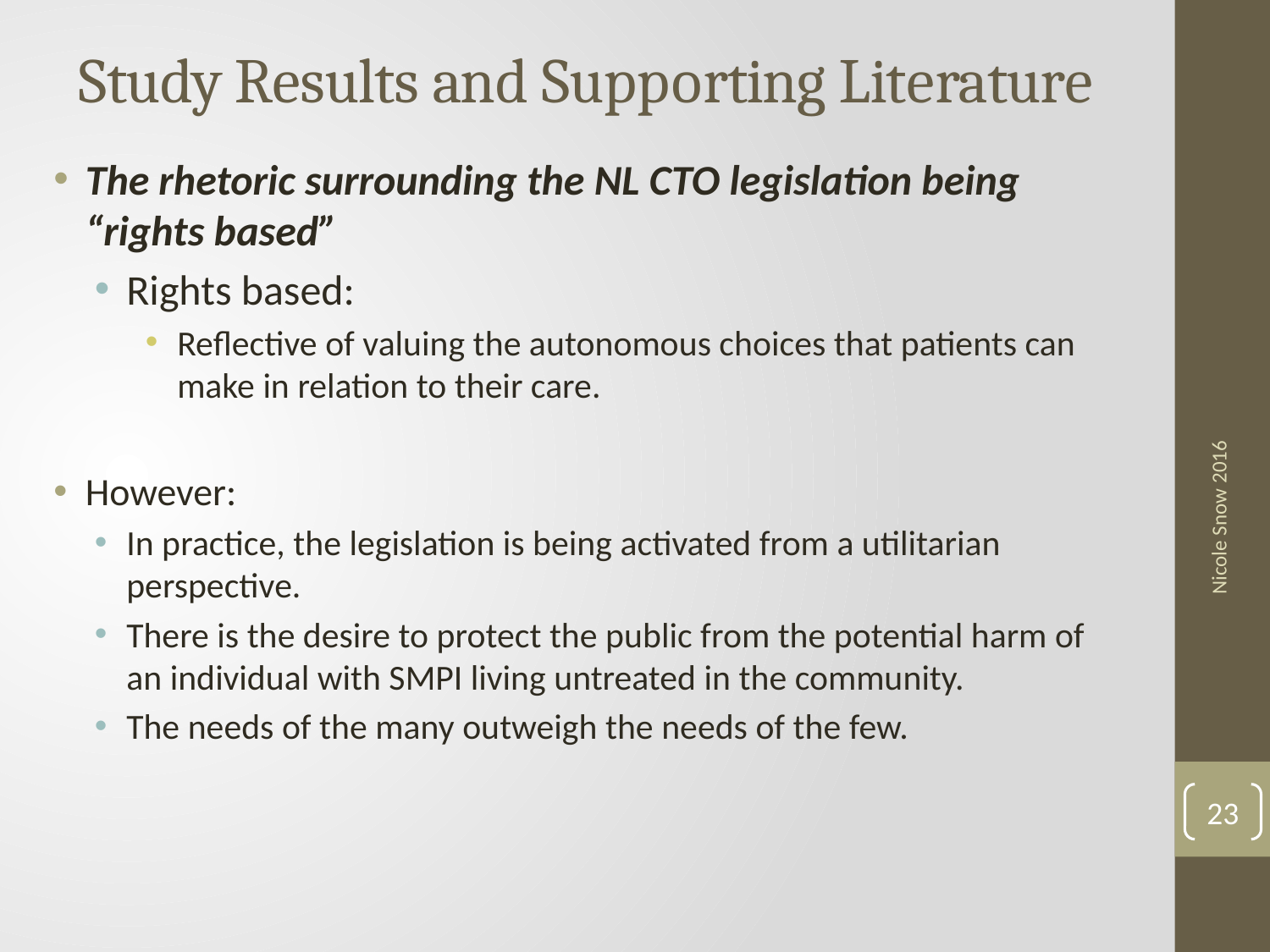

# Study Results and Supporting Literature
The rhetoric surrounding the NL CTO legislation being  “rights based”
Rights based:
Reflective of valuing the autonomous choices that patients can make in relation to their care.

However:
In practice, the legislation is being activated from a utilitarian perspective.
There is the desire to protect the public from the potential harm of an individual with SMPI living untreated in the community.
The needs of the many outweigh the needs of the few.

Nicole Snow 2016
23